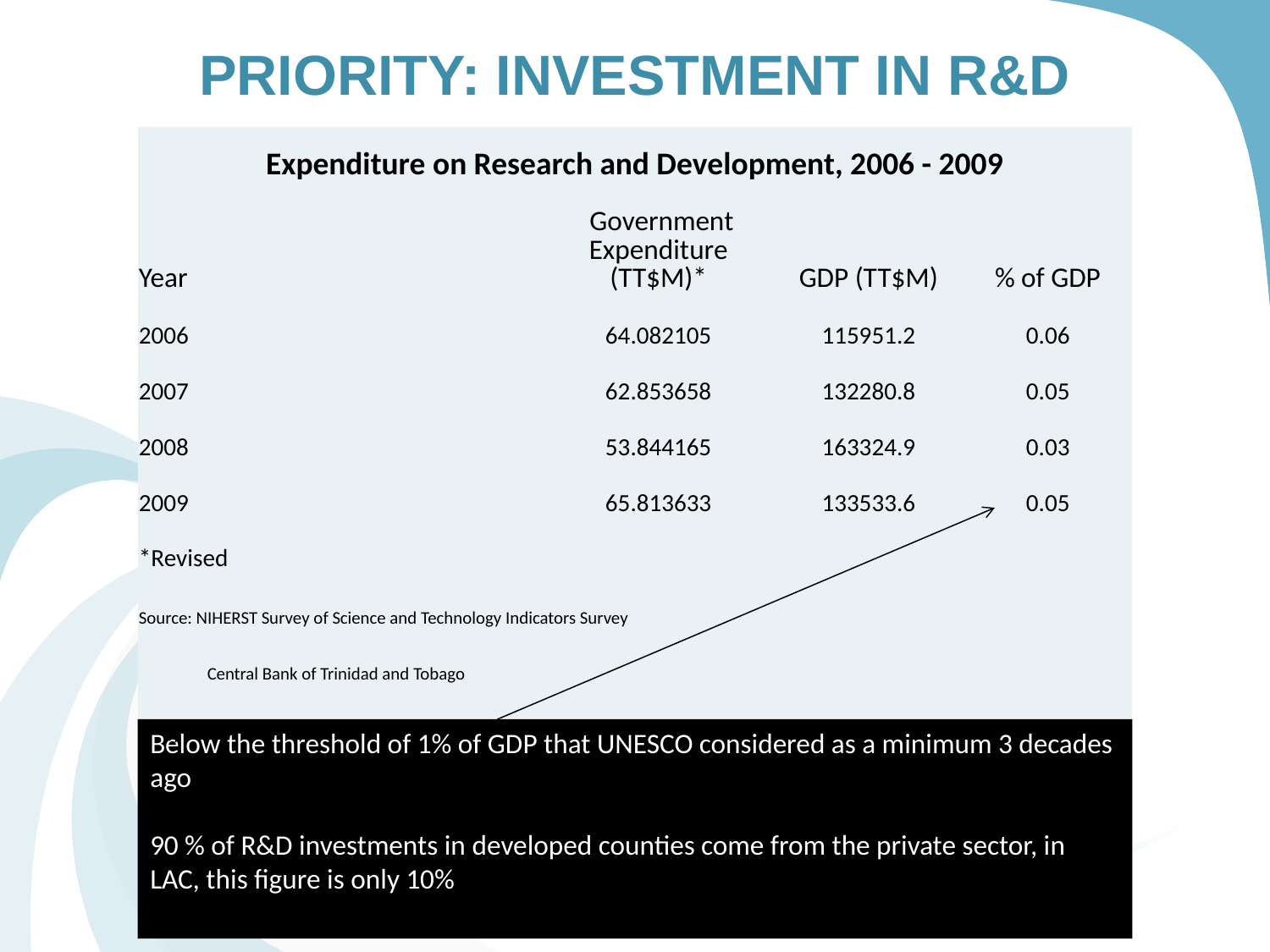

Priority: Investment in R&D
| Expenditure on Research and Development, 2006 - 2009 |  |  |  |
| --- | --- | --- | --- |
| Year | Government Expenditure (TT$M)\* | GDP (TT$M) | % of GDP |
| 2006 | 64.082105 | 115951.2 | 0.06 |
| 2007 | 62.853658 | 132280.8 | 0.05 |
| 2008 | 53.844165 | 163324.9 | 0.03 |
| 2009 | 65.813633 | 133533.6 | 0.05 |
| \*Revised |  |  |  |
| Source: NIHERST Survey of Science and Technology Indicators Survey |  |  |  |
| Central Bank of Trinidad and Tobago |  |  |  |
|  |  |  |  |
Below the threshold of 1% of GDP that UNESCO considered as a minimum 3 decades ago

90 % of R&D investments in developed counties come from the private sector, in LAC, this figure is only 10%